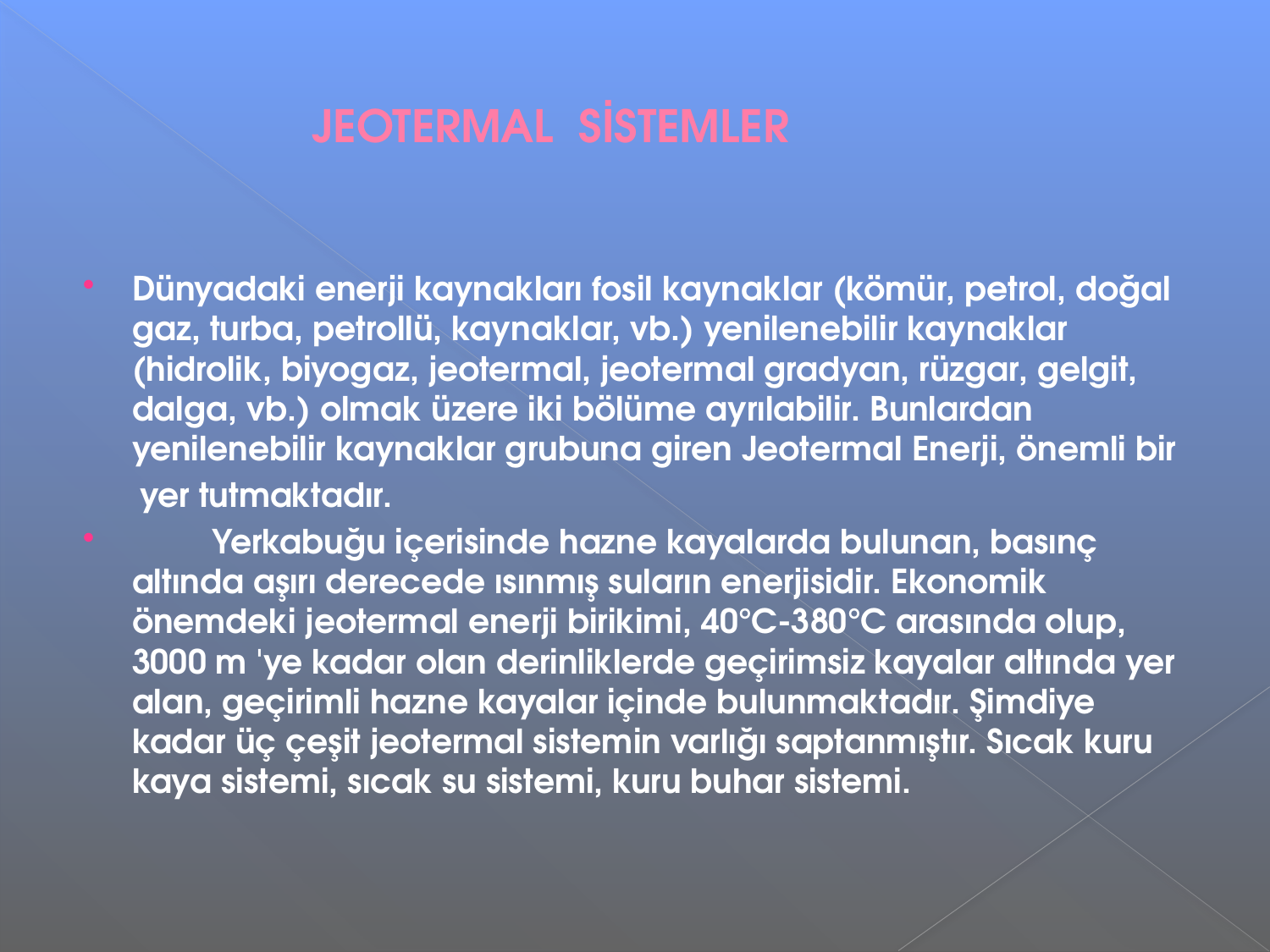

# JEOTERMAL  SİSTEMLER
Dünyadaki enerji kaynakları fosil kaynaklar (kömür, petrol, doğal gaz, turba, petrollü, kaynaklar, vb.) yenilenebilir kaynaklar (hidrolik, biyogaz, jeotermal, jeotermal gradyan, rüzgar, gelgit, dalga, vb.) olmak üzere iki bölüme ayrılabilir. Bunlardan yenilenebilir kaynaklar grubuna giren Jeotermal Enerji, önemli bir
      yer tutmaktadır.
   	Yerkabuğu içerisinde hazne kayalarda bulunan, basınç altında aşırı derecede ısınmış suların enerjisidir. Ekonomik önemdeki jeotermal enerji birikimi, 40°C-380°C arasında olup, 3000 m 'ye kadar olan derinliklerde geçirimsiz kayalar altında yer alan, geçirimli hazne kayalar içinde bulunmaktadır. Şimdiye kadar üç çeşit jeotermal sistemin varlığı saptanmıştır. Sıcak kuru kaya sistemi, sıcak su sistemi, kuru buhar sistemi.